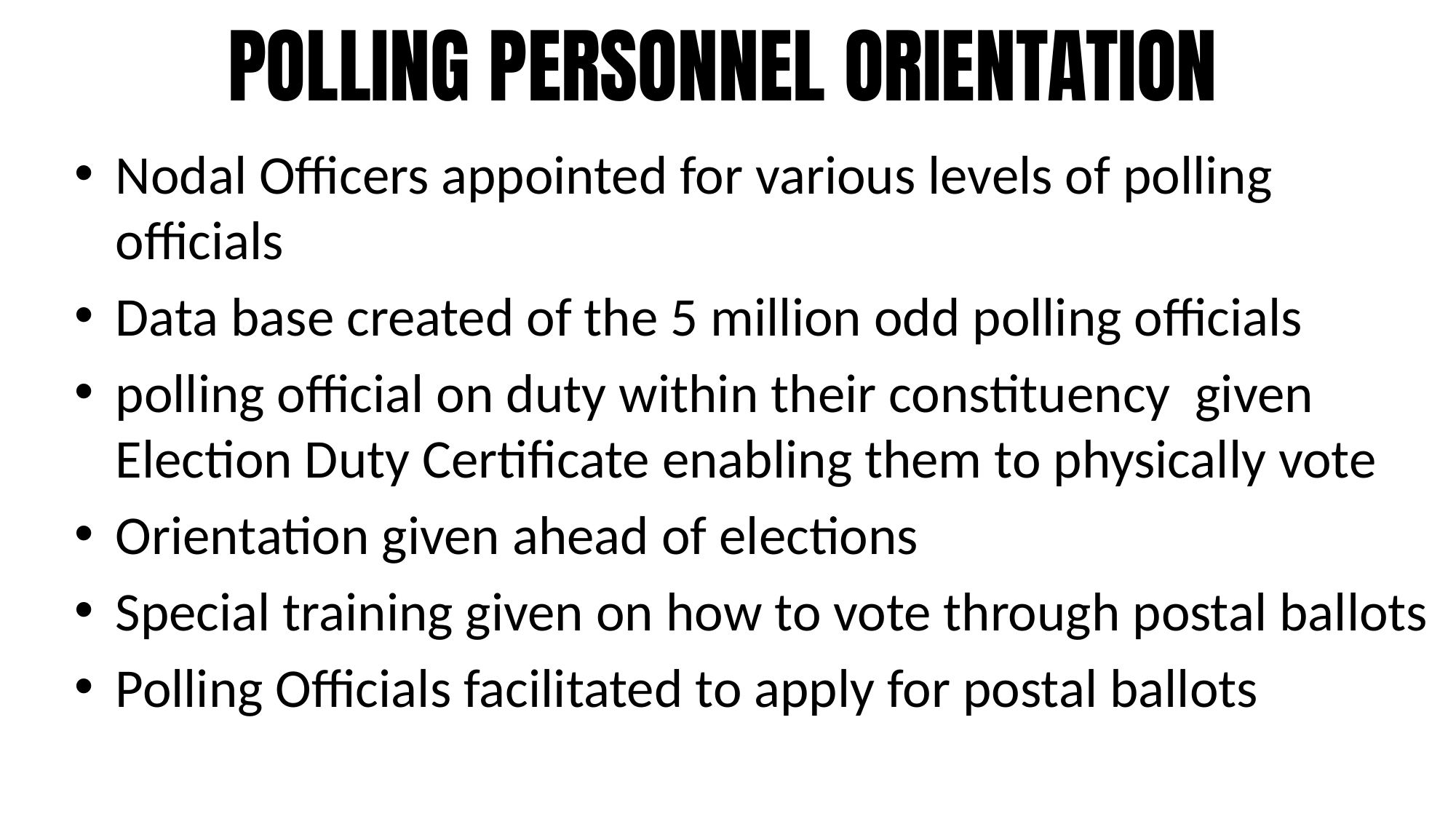

# POLLING PERSONNEL ORIENTATION
Nodal Officers appointed for various levels of polling officials
Data base created of the 5 million odd polling officials
polling official on duty within their constituency  given Election Duty Certificate enabling them to physically vote
Orientation given ahead of elections
Special training given on how to vote through postal ballots
Polling Officials facilitated to apply for postal ballots